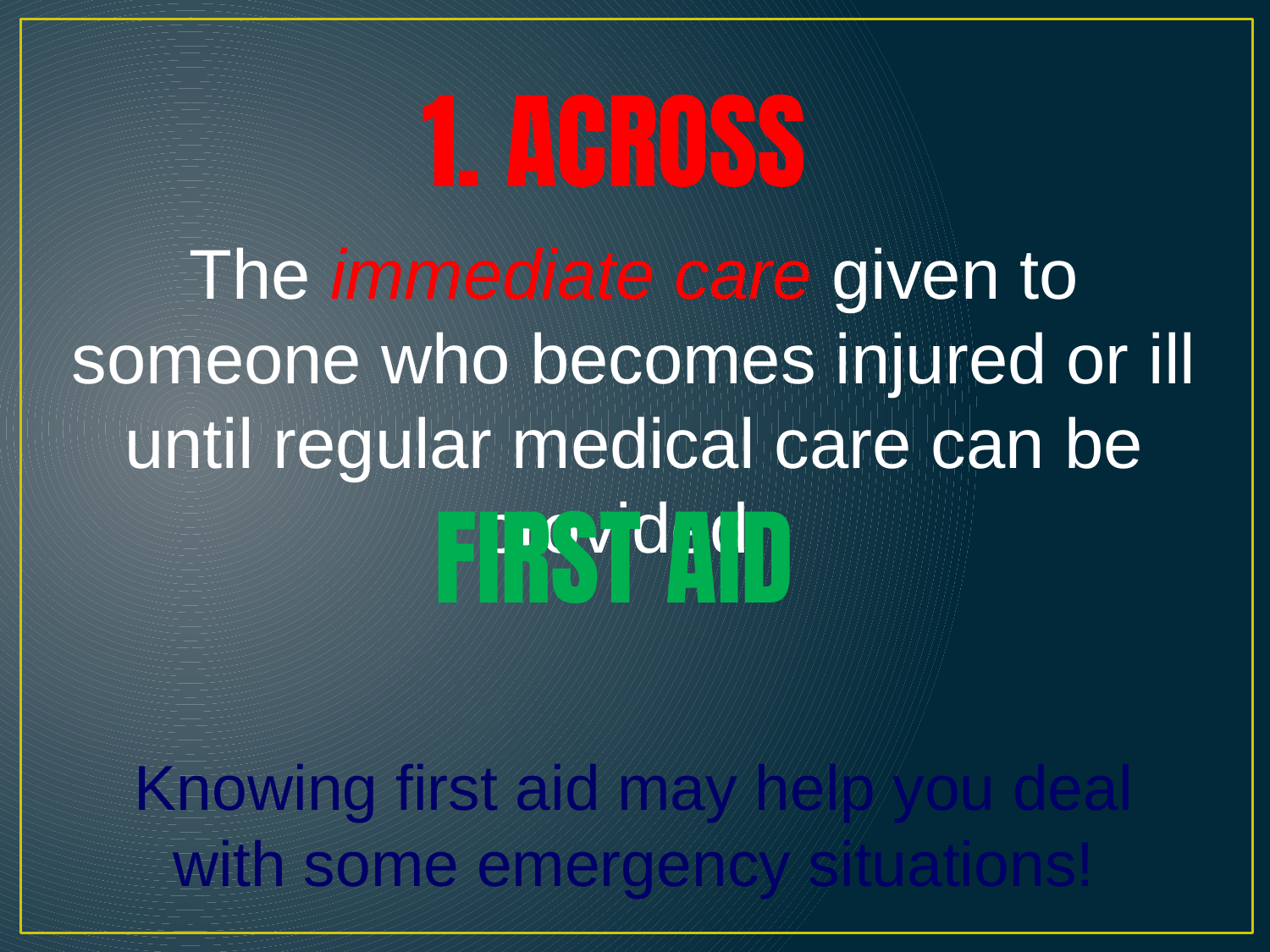

1. ACROSS
The immediate care given to someone who becomes injured or ill until regular medical care can be provided.
FIRST AID
Knowing first aid may help you deal with some emergency situations!